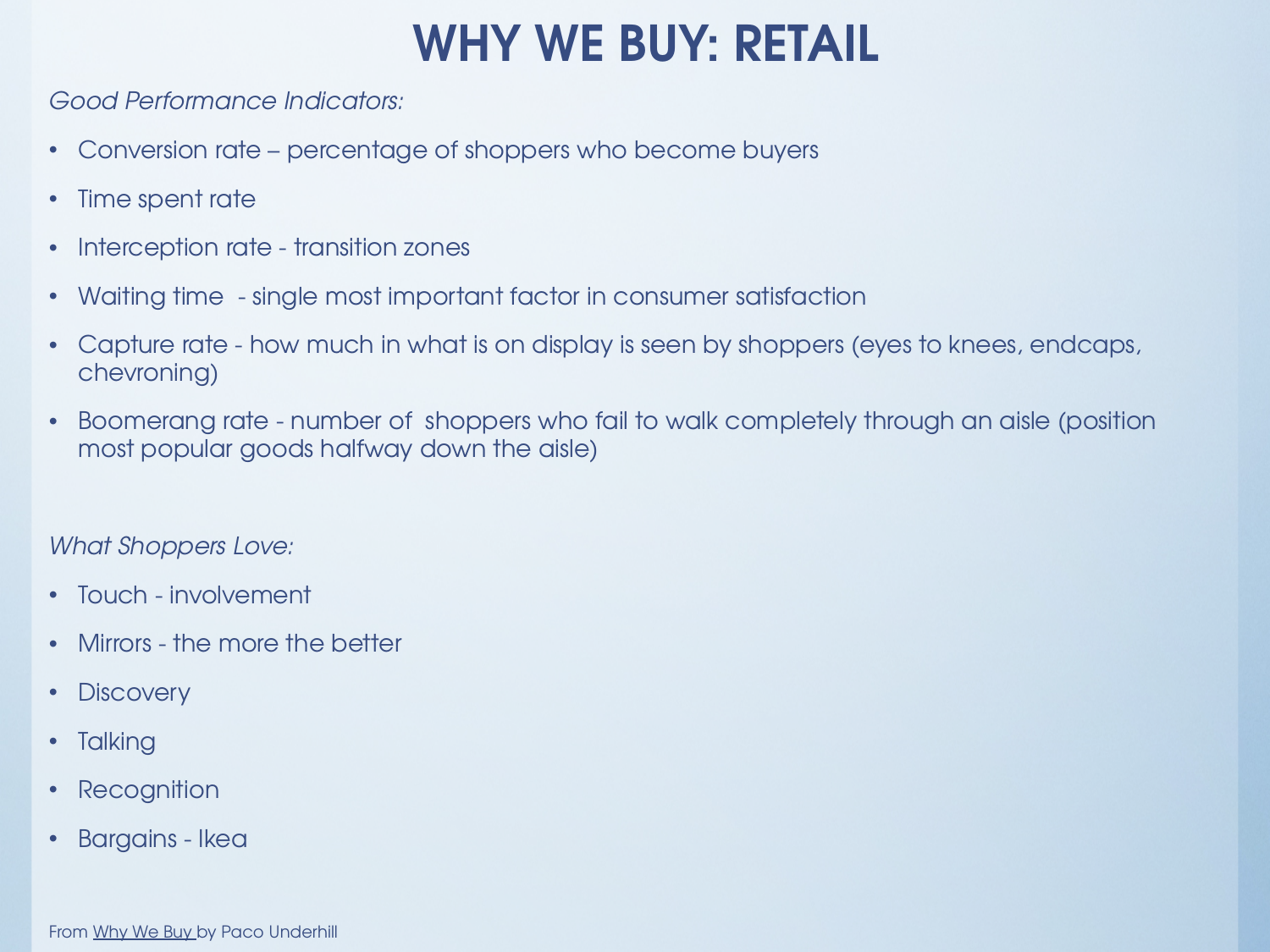

# WHY WE BUY: RETAIL
Good Performance Indicators:
Conversion rate – percentage of shoppers who become buyers
Time spent rate
Interception rate - transition zones
Waiting time  - single most important factor in consumer satisfaction
Capture rate - how much in what is on display is seen by shoppers (eyes to knees, endcaps, chevroning)
Boomerang rate - number of  shoppers who fail to walk completely through an aisle (position most popular goods halfway down the aisle)

What Shoppers Love:
Touch - involvement
Mirrors - the more the better
Discovery
Talking
Recognition
Bargains - Ikea

From Why We Buy by Paco Underhill